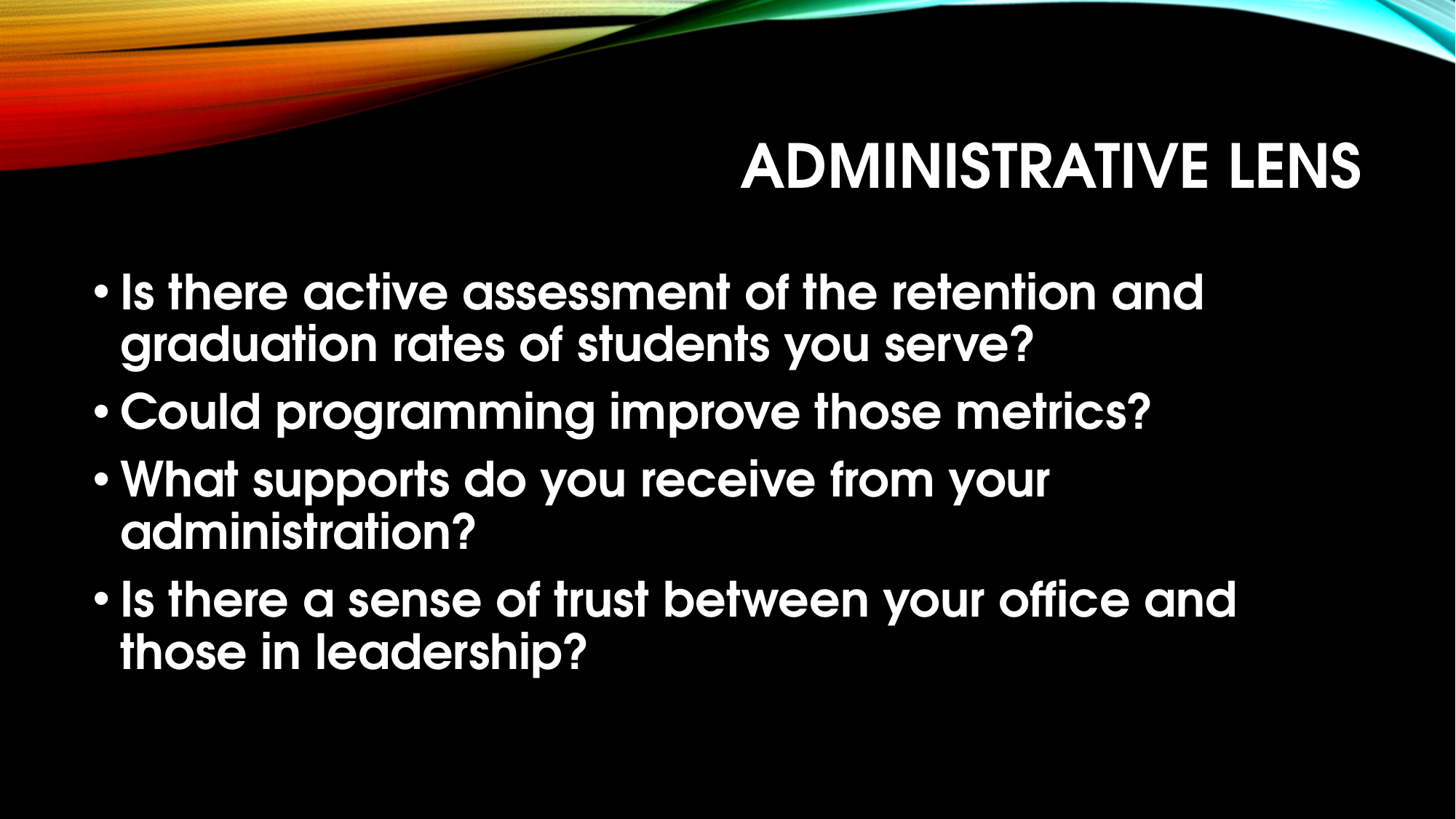

# Administrative Lens
Is there active assessment of the retention and graduation rates of students you serve?
Could programming improve those metrics?
What supports do you receive from your administration?
Is there a sense of trust between your office and those in leadership?